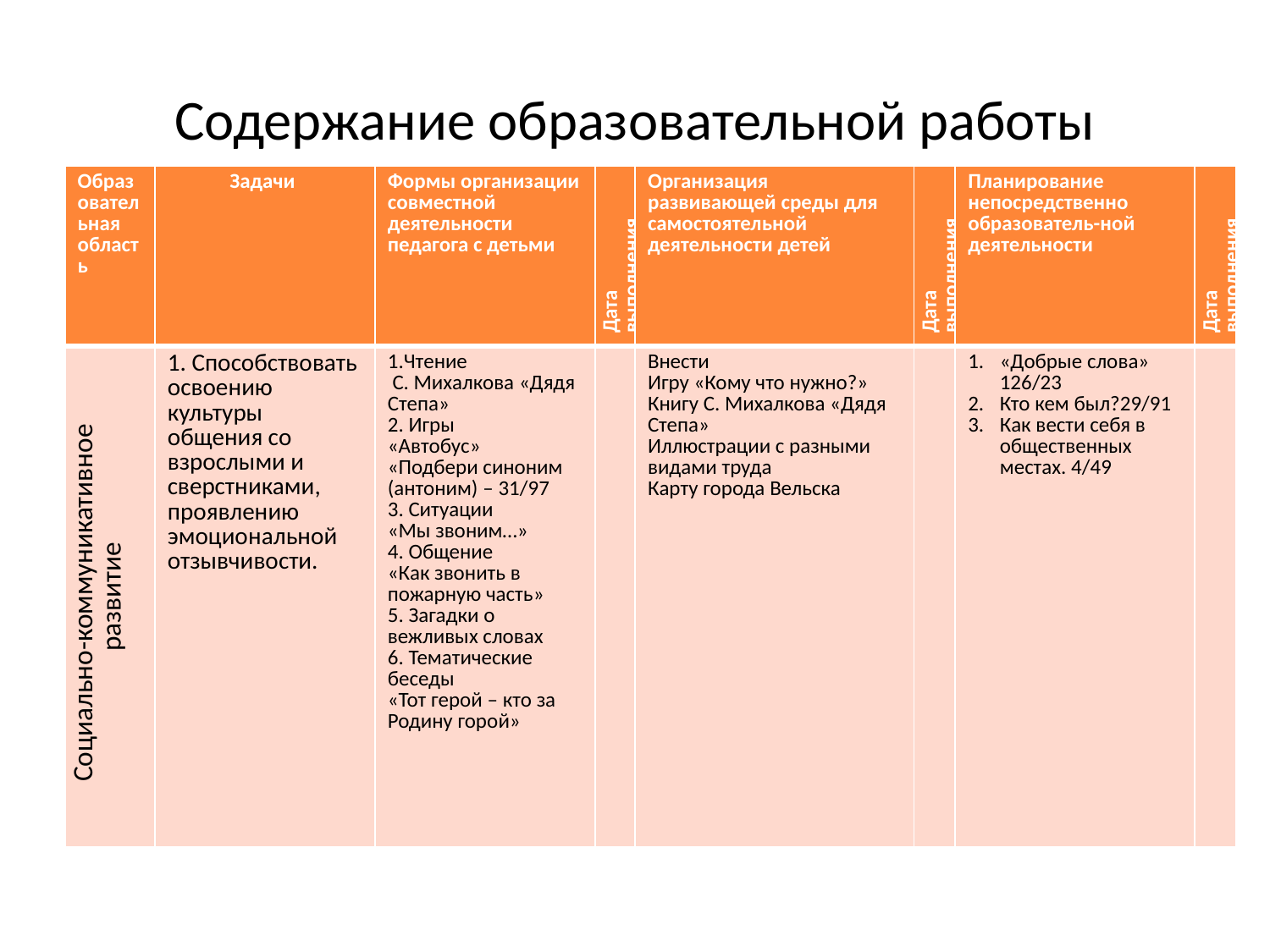

# Содержание образовательной работы
| Образовательная область | Задачи | Формы организации совместной деятельности педагога с детьми | Дата выполнения | Организация развивающей среды для самостоятельной деятельности детей | Дата выполнения | Планирование непосредственно образователь-ной деятельности | Дата выполнения |
| --- | --- | --- | --- | --- | --- | --- | --- |
| Социально-коммуникативное развитие | 1. Способствовать освоению культуры общения со взрослыми и сверстниками, проявлению эмоциональной отзывчивости. | 1.Чтение С. Михалкова «Дядя Степа» 2. Игры «Автобус» «Подбери синоним (антоним) – 31/97 3. Ситуации «Мы звоним…» 4. Общение «Как звонить в пожарную часть» 5. Загадки о вежливых словах 6. Тематические беседы «Тот герой – кто за Родину горой» |  | Внести Игру «Кому что нужно?» Книгу С. Михалкова «Дядя Степа» Иллюстрации с разными видами труда Карту города Вельска |  | «Добрые слова» 126/23 Кто кем был?29/91 Как вести себя в общественных местах. 4/49 |  |